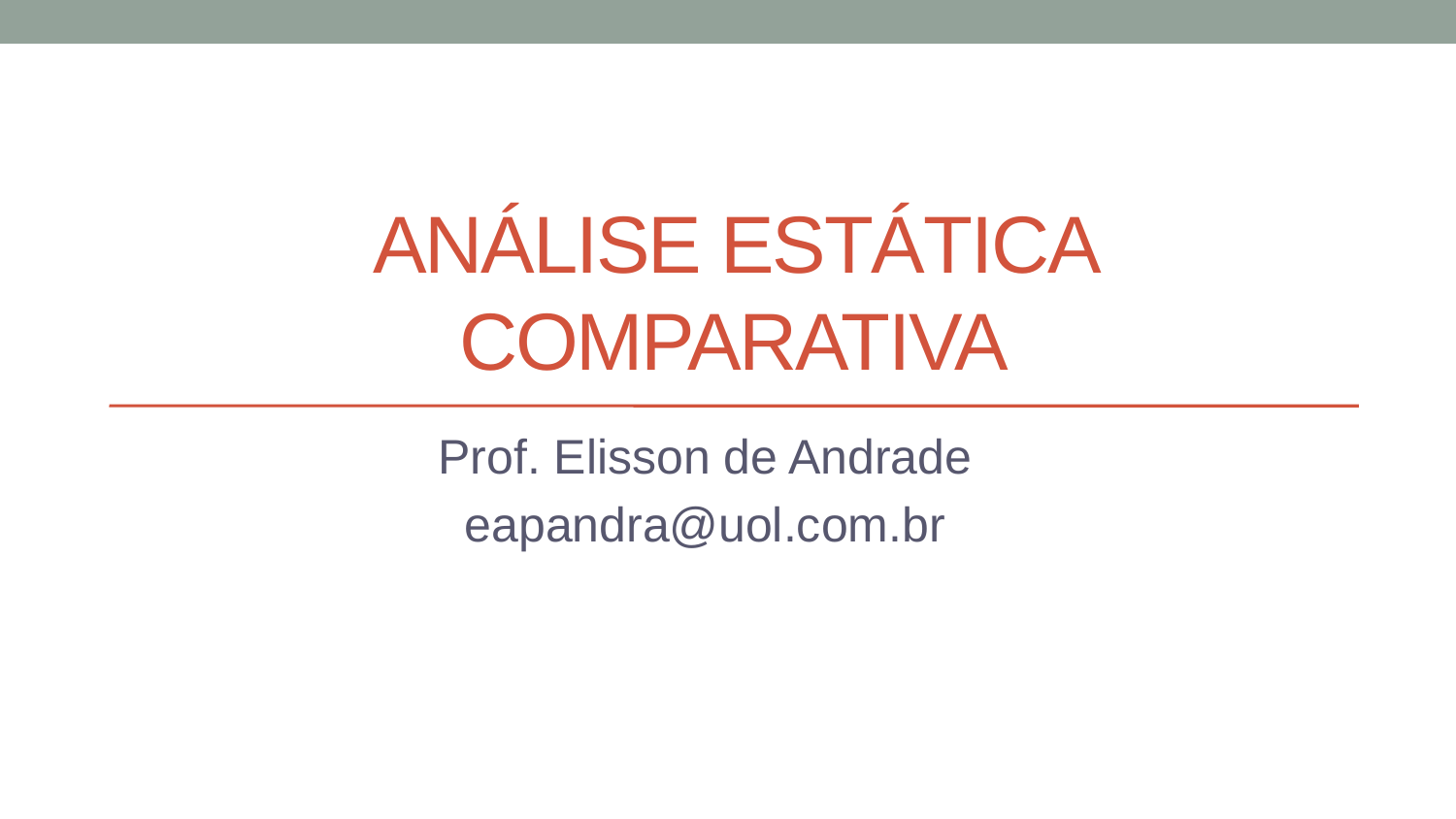

# Análise ESTÁTICA COMPARATIVA
Prof. Elisson de Andrade
eapandra@uol.com.br